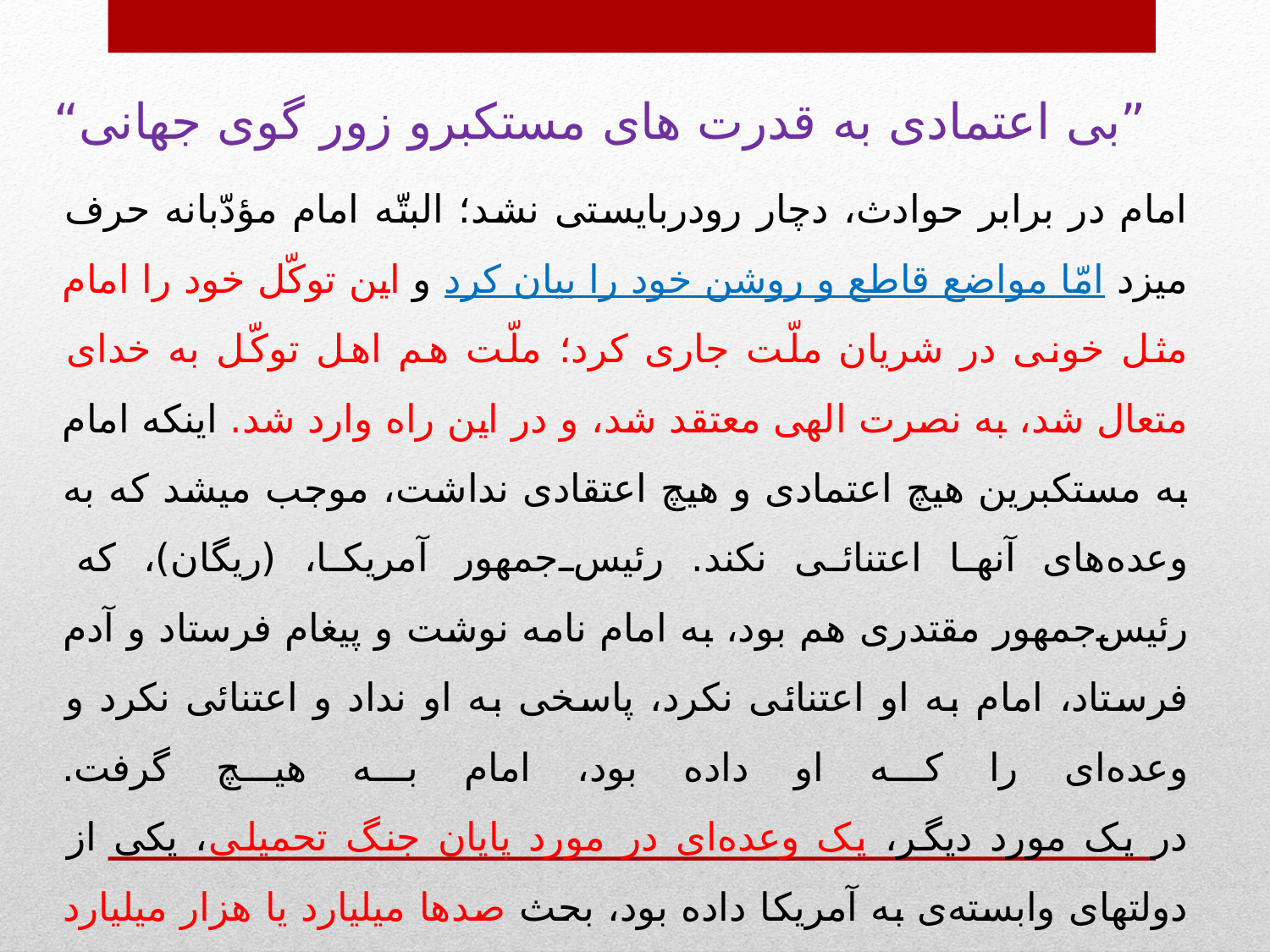

”بی اعتمادی به قدرت های مستکبرو زور گوی جهانی“
امام در برابر حوادث، دچار رودربایستی نشد؛ البتّه امام مؤدّبانه حرف میزد امّا مواضع قاطع و روشن خود را بیان کرد و این توکّل خود را امام مثل خونی در شریان ملّت جاری کرد؛ ملّت هم اهل توکّل به خدای متعال شد، به نصرت الهی معتقد شد، و در این راه وارد شد. اینکه امام به مستکبرین هیچ اعتمادی و هیچ اعتقادی نداشت، موجب میشد که به وعده‌های آنها اعتنائی نکند. رئیس‌جمهور آمریکا، (ریگان)، که رئیس‌جمهور مقتدری هم بود، به امام نامه نوشت و پیغام فرستاد و آدم فرستاد، امام به او اعتنائی نکرد، پاسخی به او نداد و اعتنائی نکرد و وعده‌ای را که او داده بود، امام به هیچ گرفت.
در یک مورد دیگر، یک وعده‌ای در مورد پایان جنگ تحمیلی، یکی از دولتهای وابسته‌ی به آمریکا داده بود، بحث صدها میلیارد یا هزار میلیارد در میان بود، امام اعتنائی به آن نکردند، اعتماد نکردند.